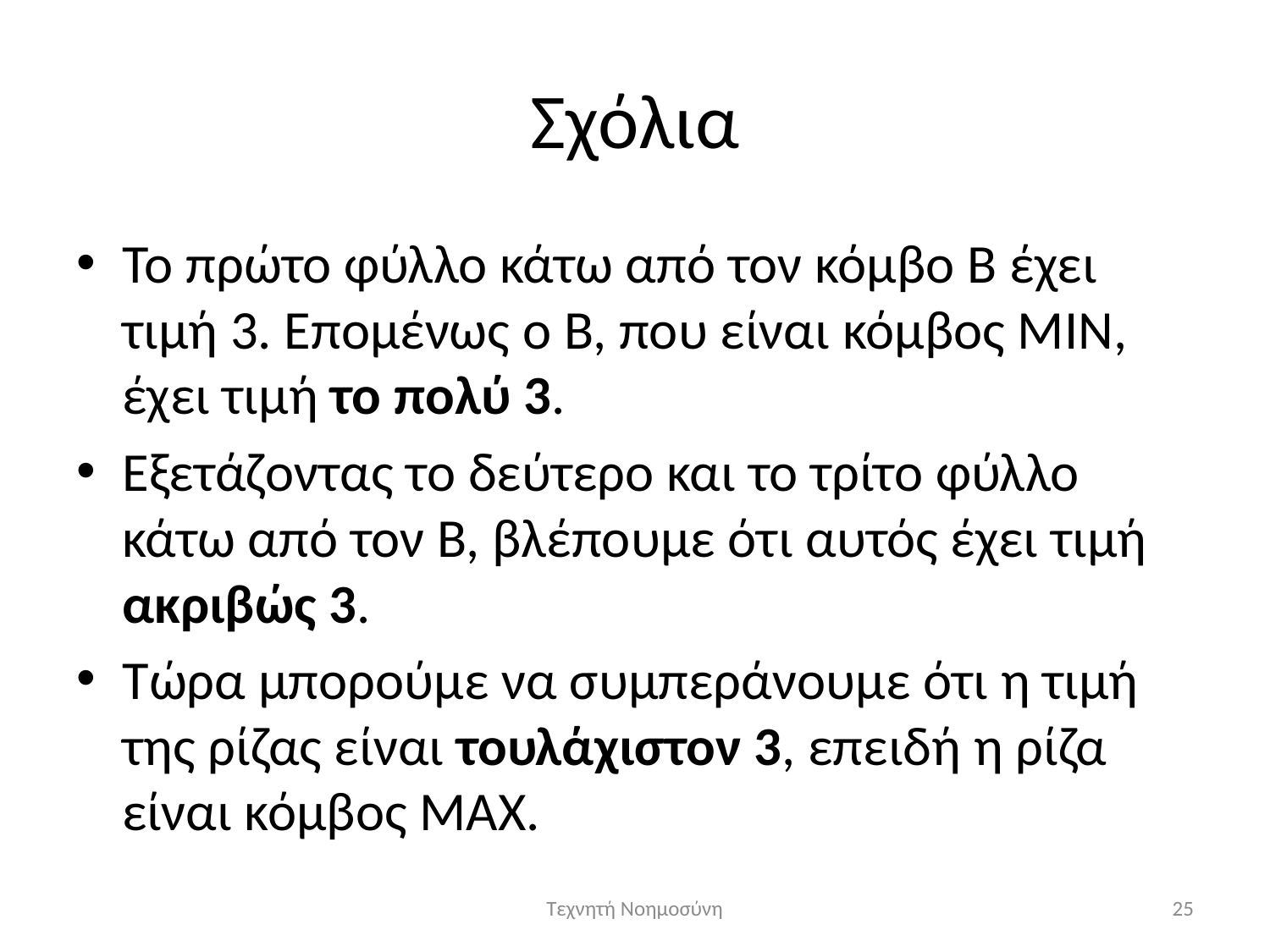

# Σχόλια
Το πρώτο φύλλο κάτω από τον κόμβο Β έχει τιμή 3. Επομένως ο Β, που είναι κόμβος ΜΙΝ, έχει τιμή το πολύ 3.
Εξετάζοντας το δεύτερο και το τρίτο φύλλο κάτω από τον Β, βλέπουμε ότι αυτός έχει τιμή ακριβώς 3.
Τώρα μπορούμε να συμπεράνουμε ότι η τιμή της ρίζας είναι τουλάχιστον 3, επειδή η ρίζα είναι κόμβος ΜΑΧ.
Τεχνητή Νοημοσύνη
25